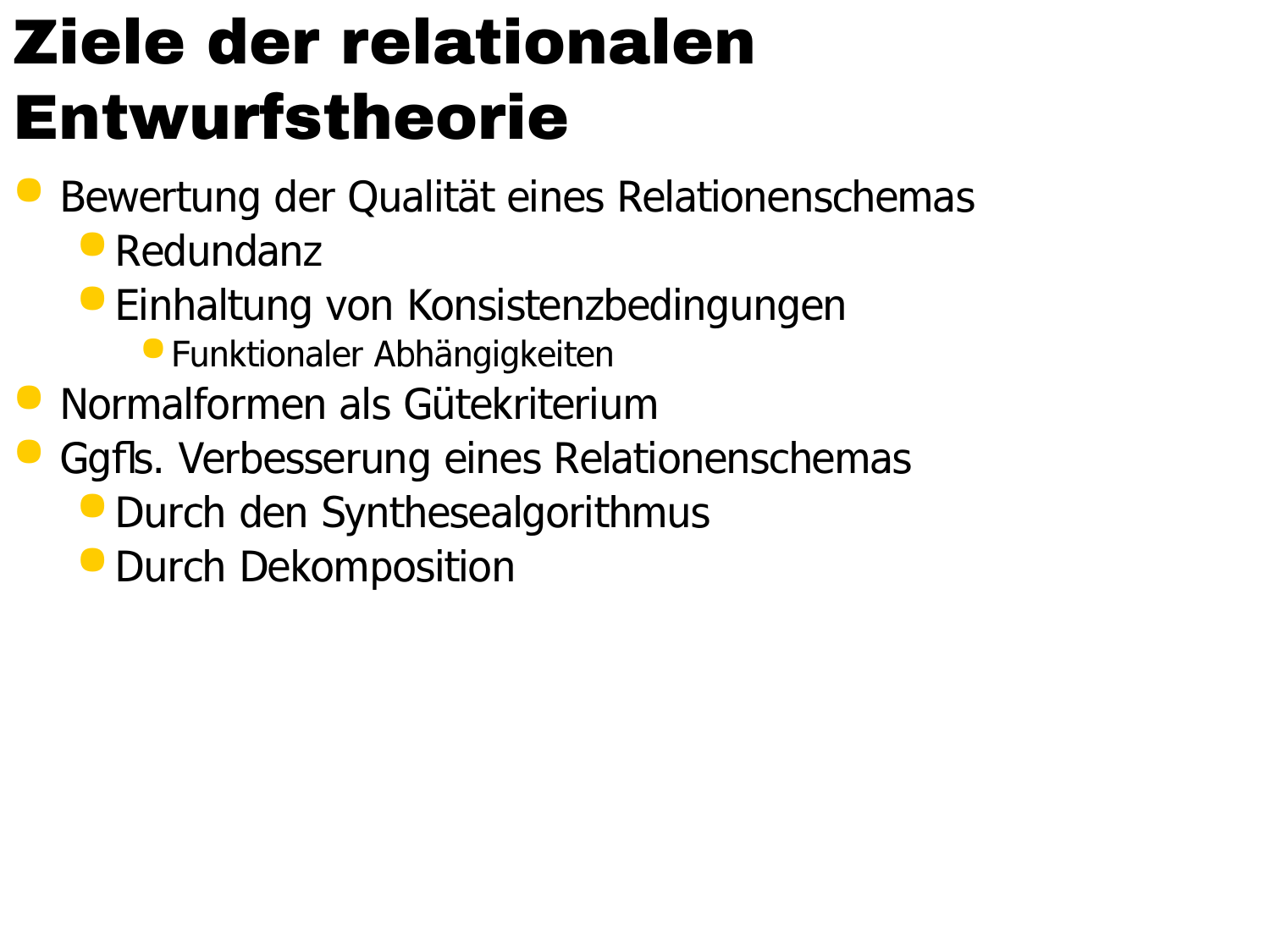

# Ziele der relationalen Entwurfstheorie
Bewertung der Qualität eines Relationenschemas
Redundanz
Einhaltung von Konsistenzbedingungen
Funktionaler Abhängigkeiten
Normalformen als Gütekriterium
Ggfls. Verbesserung eines Relationenschemas
Durch den Synthesealgorithmus
Durch Dekomposition